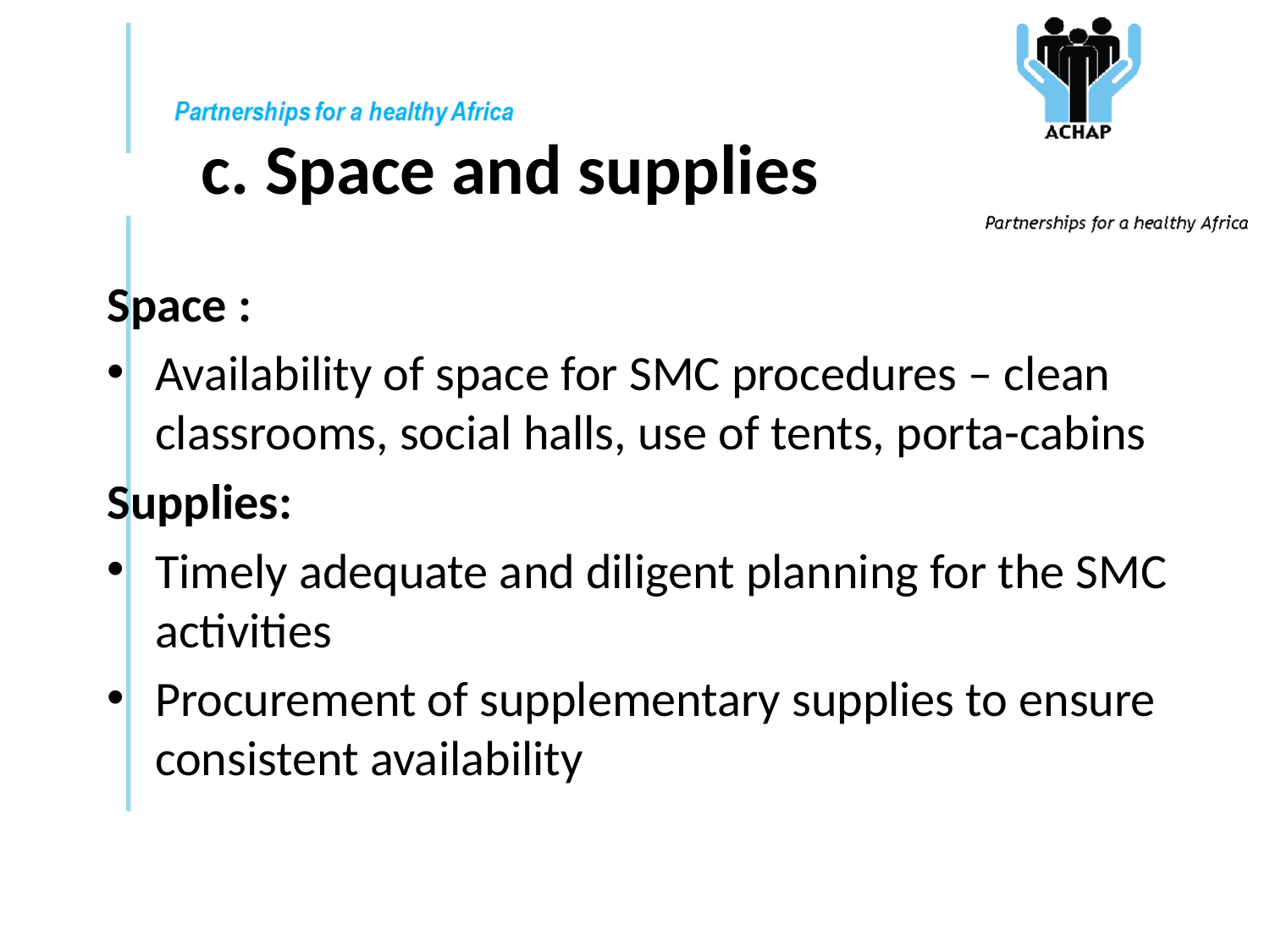

# c. Space and supplies
Space :
Availability of space for SMC procedures – clean classrooms, social halls, use of tents, porta-cabins
Supplies:
Timely adequate and diligent planning for the SMC activities
Procurement of supplementary supplies to ensure consistent availability